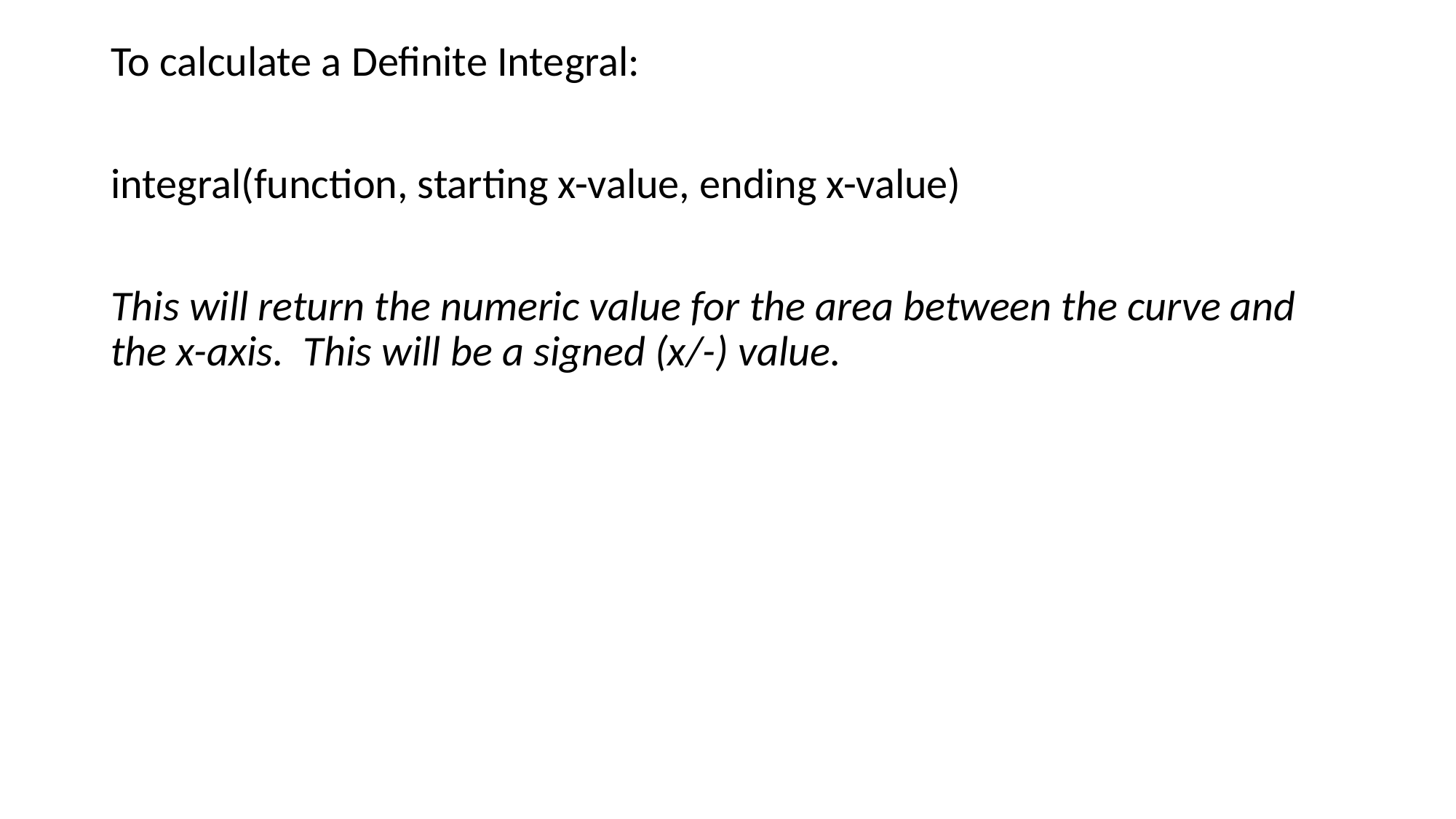

To calculate a Definite Integral:

integral(function, starting x-value, ending x-value)

This will return the numeric value for the area between the curve and the x-axis.  This will be a signed (x/-) value.